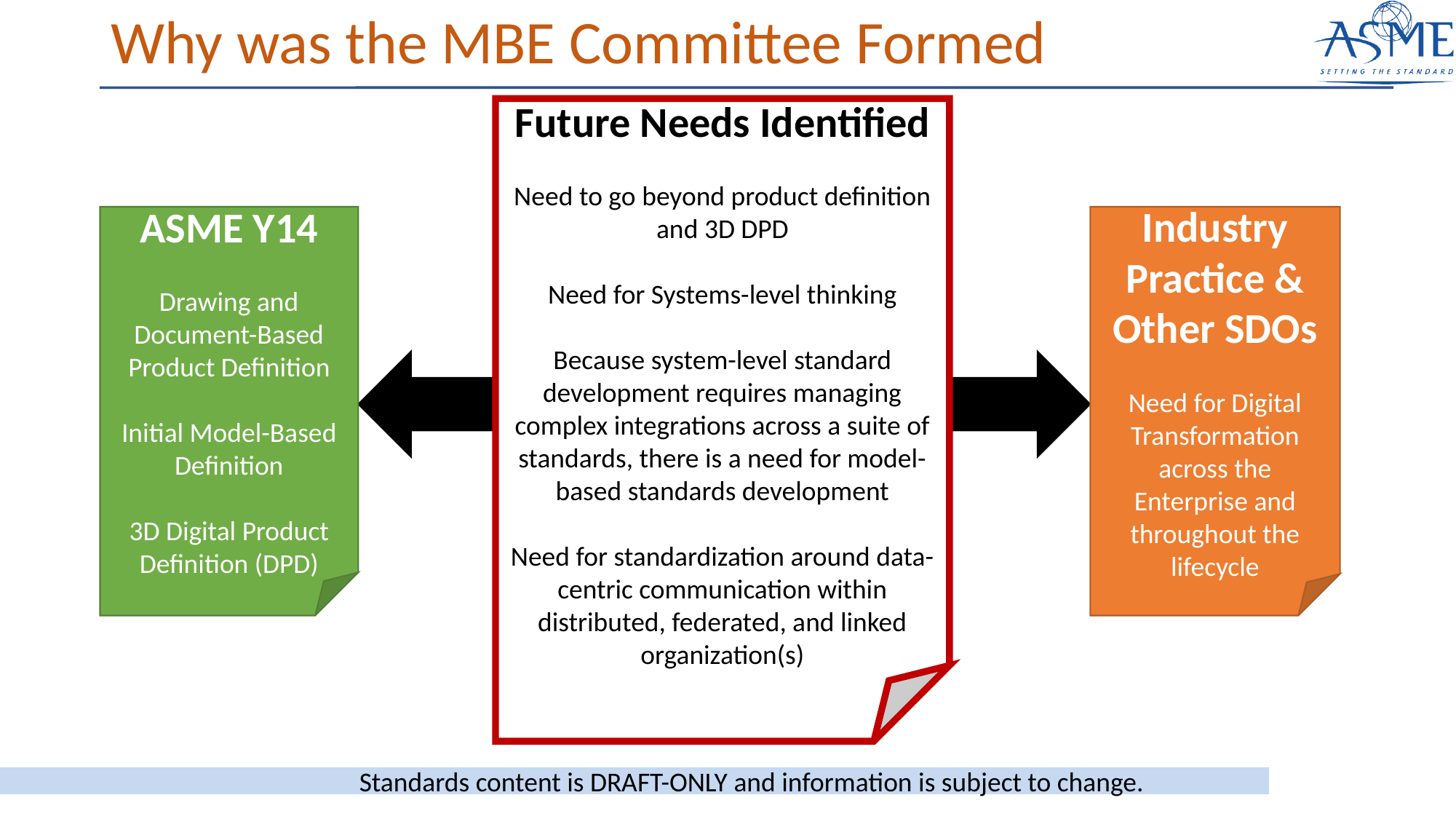

# Why was the MBE Committee Formed
Future Needs Identified

Need to go beyond product definition and 3D DPD

Need for Systems-level thinking

Because system-level standard development requires managing complex integrations across a suite of standards, there is a need for model-based standards development

Need for standardization around data-centric communication within distributed, federated, and linked organization(s)
ASME Y14

Drawing and Document-Based Product Definition

Initial Model-Based Definition

3D Digital Product Definition (DPD)
Industry Practice & Other SDOs

Need for Digital Transformation across the Enterprise and throughout the lifecycle